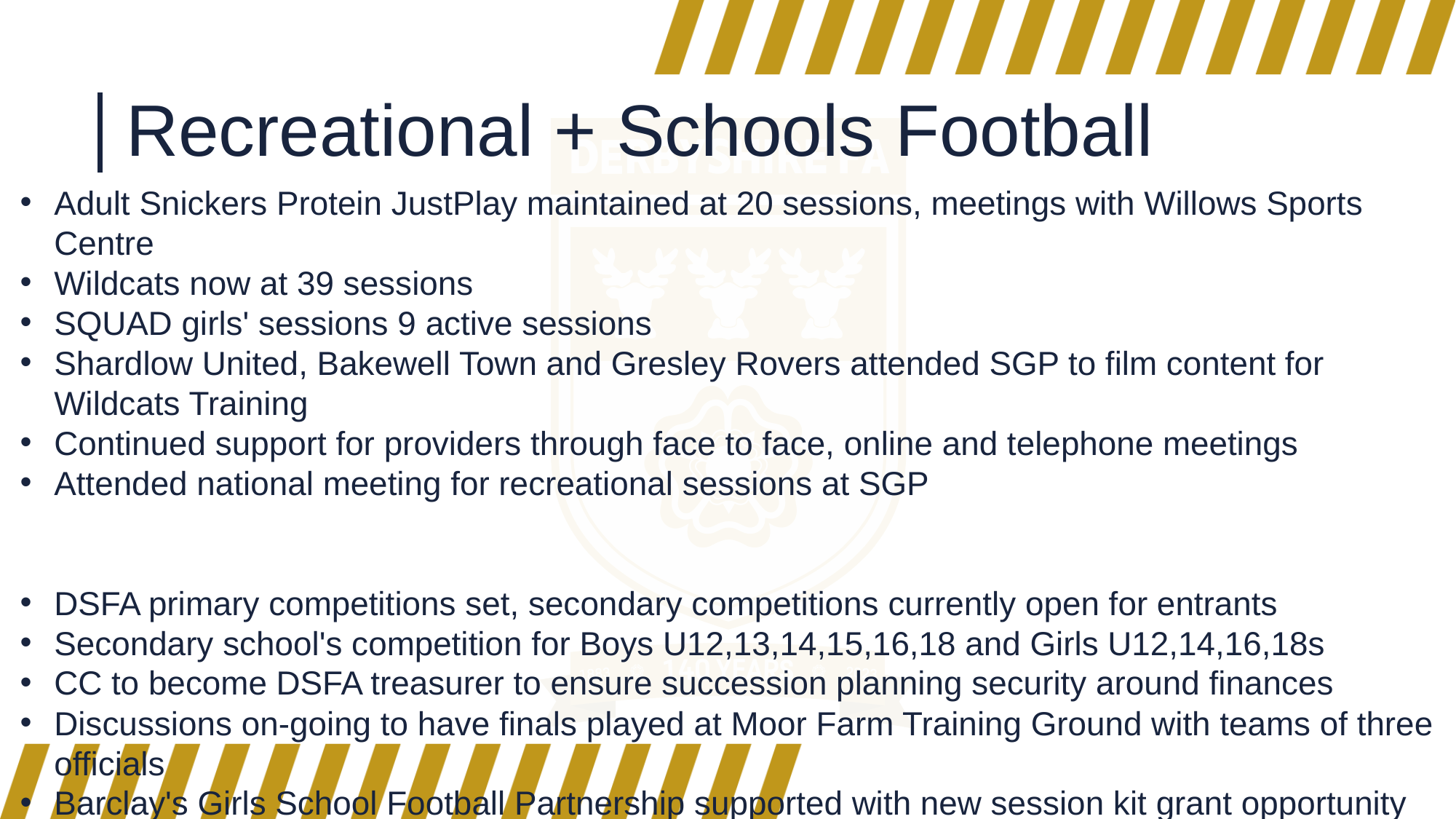

# Recreational + Schools Football

Adult Snickers Protein JustPlay maintained at 20 sessions, meetings with Willows Sports Centre
Wildcats now at 39 sessions
SQUAD girls' sessions 9 active sessions
Shardlow United, Bakewell Town and Gresley Rovers attended SGP to film content for Wildcats Training
Continued support for providers through face to face, online and telephone meetings
Attended national meeting for recreational sessions at SGP

DSFA primary competitions set, secondary competitions currently open for entrants
Secondary school's competition for Boys U12,13,14,15,16,18 and Girls U12,14,16,18s
CC to become DSFA treasurer to ensure succession planning security around finances
Discussions on-going to have finals played at Moor Farm Training Ground with teams of three officials
Barclay's Girls School Football Partnership supported with new session kit grant opportunity